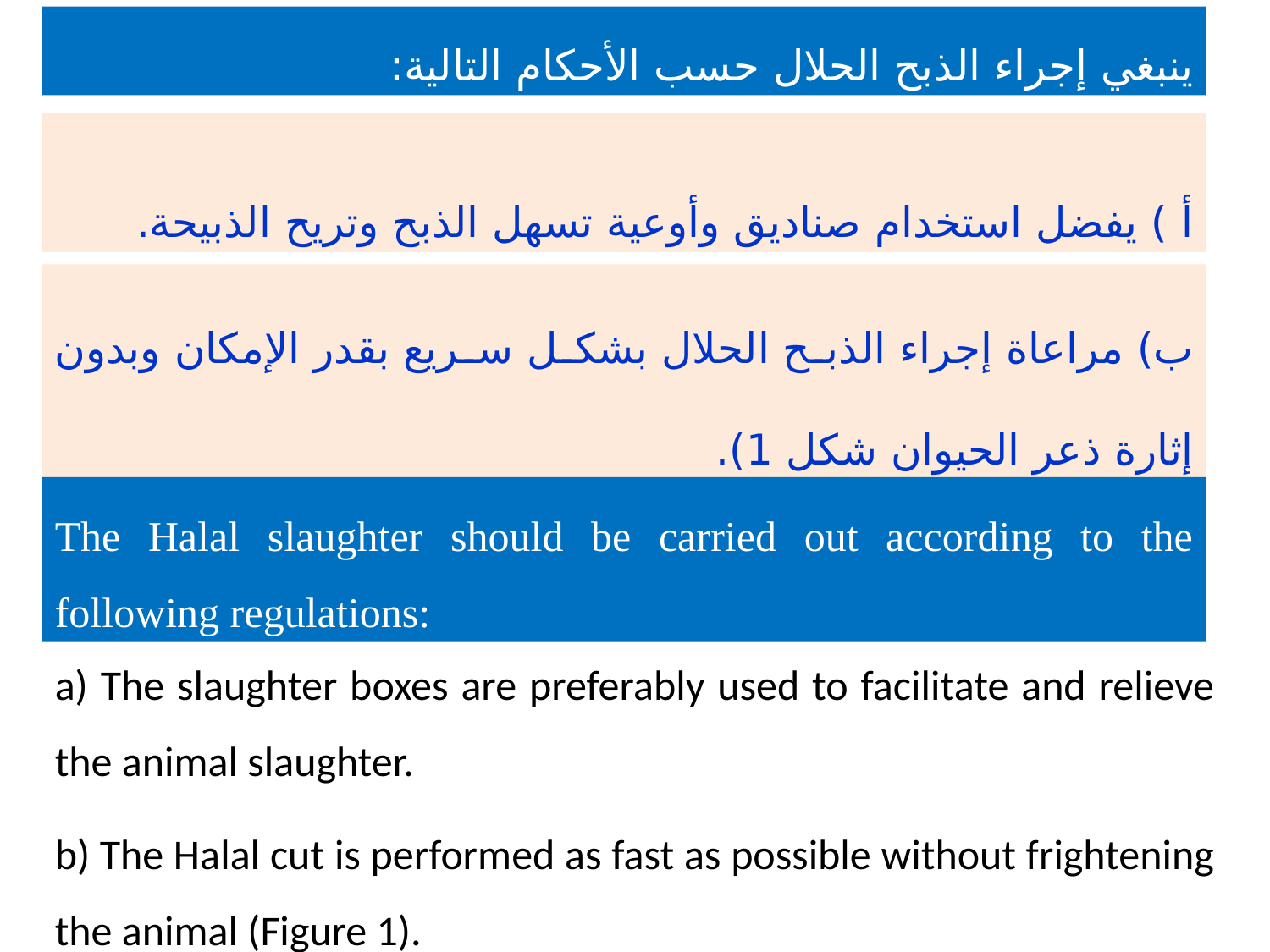

ينبغي إجراء الذبح الحلال حسب الأحكام التالية:
أ ) يفضل استخدام صناديق وأوعية تسهل الذبح وتريح الذبيحة.
ب) مراعاة إجراء الذبح الحلال بشكل سريع بقدر الإمكان وبدون إثارة ذعر الحيوان شكل 1).
The Halal slaughter should be carried out according to the following regulations:
a) The slaughter boxes are preferably used to facilitate and relieve the animal slaughter.
b) The Halal cut is performed as fast as possible without frightening the animal (Figure 1).